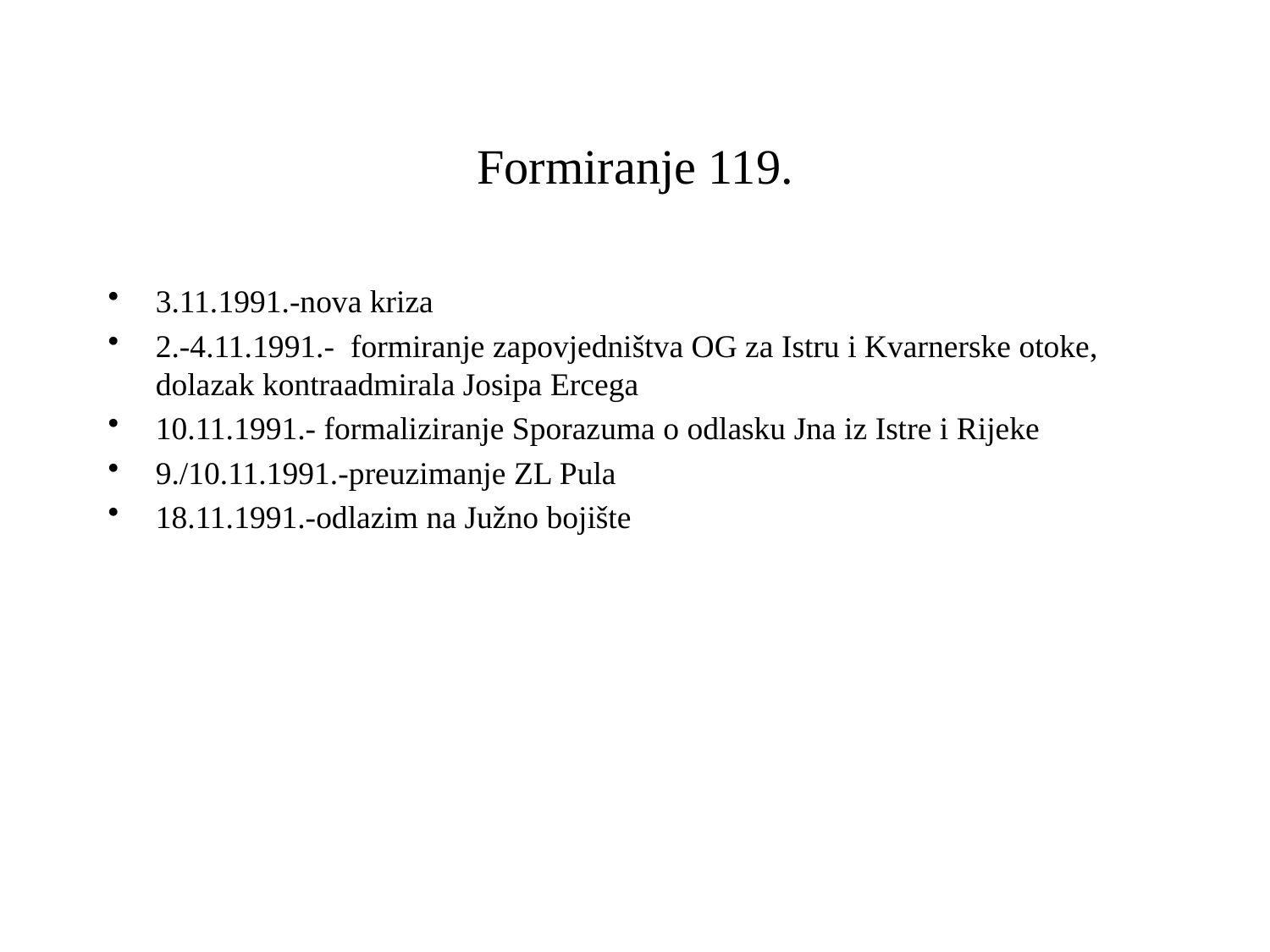

# Formiranje 119.
3.11.1991.-nova kriza
2.-4.11.1991.-  formiranje zapovjedništva OG za Istru i Kvarnerske otoke, dolazak kontraadmirala Josipa Ercega
10.11.1991.- formaliziranje Sporazuma o odlasku Jna iz Istre i Rijeke
9./10.11.1991.-preuzimanje ZL Pula
18.11.1991.-odlazim na Južno bojište